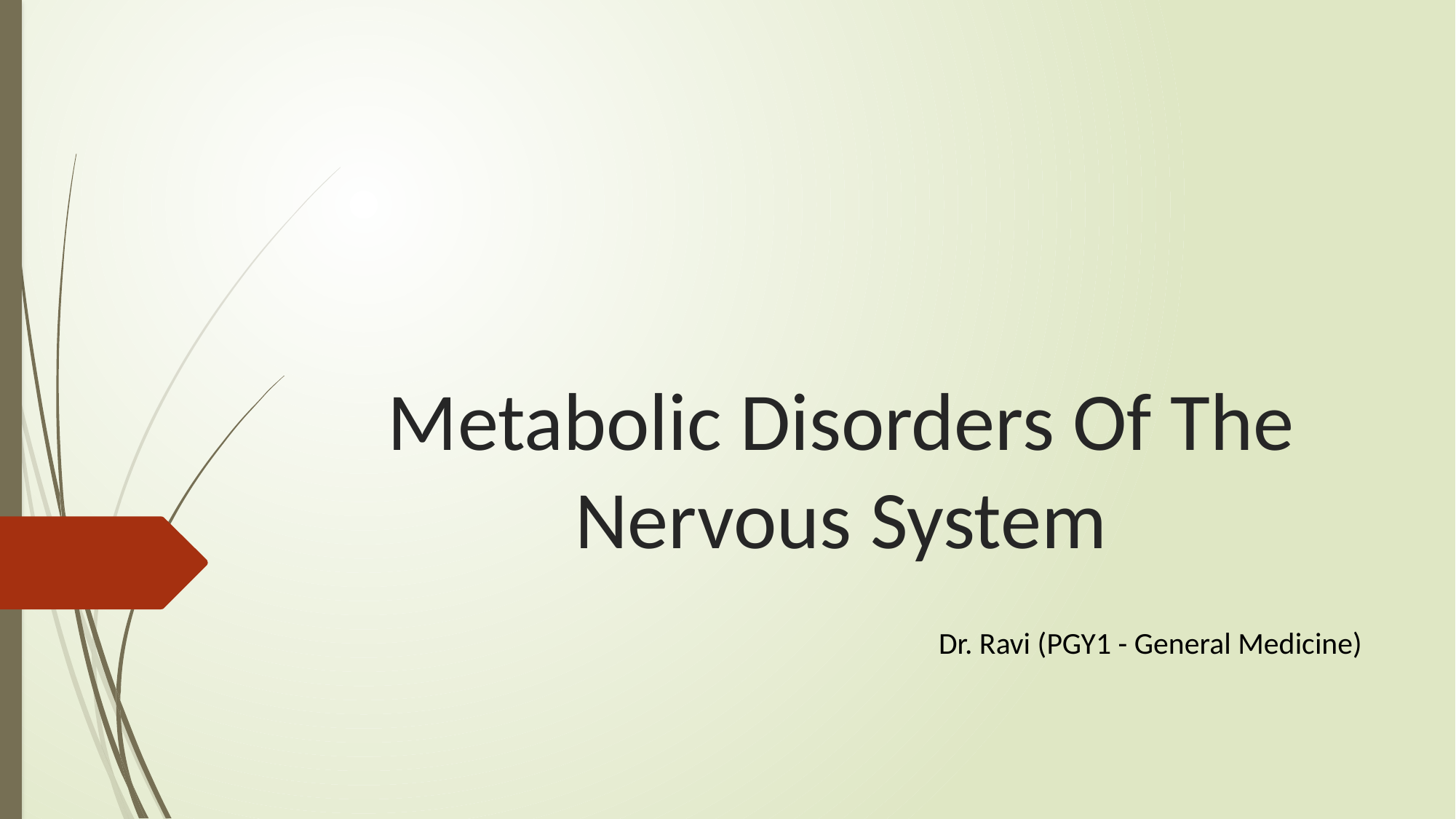

# Metabolic Disorders Of The Nervous System

Dr. Ravi (PGY1 - General Medicine)